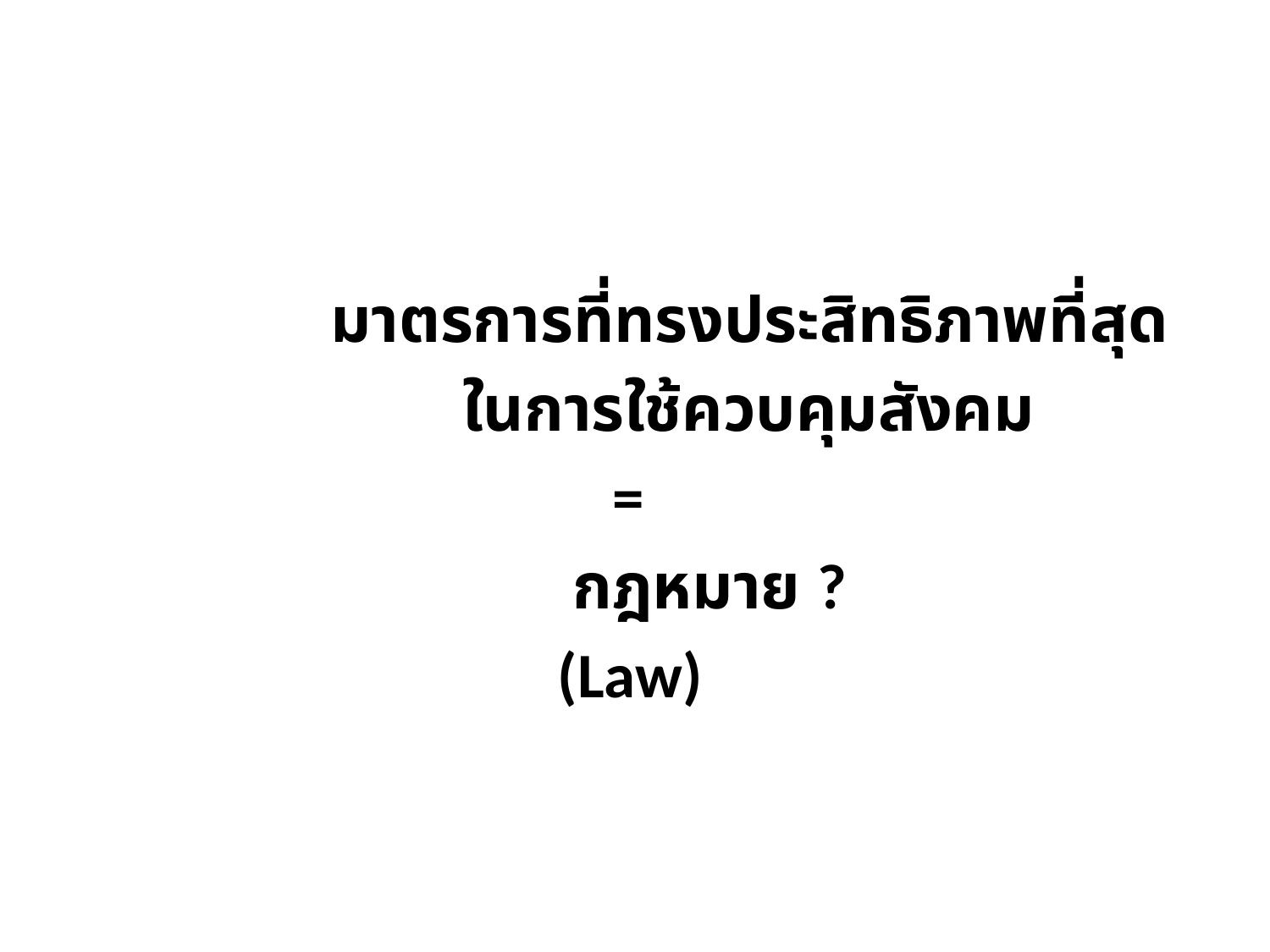

มาตรการที่ทรงประสิทธิภาพที่สุด
	        ในการใช้ควบคุมสังคม
			  =
		       กฎหมาย ?
		       (Law)